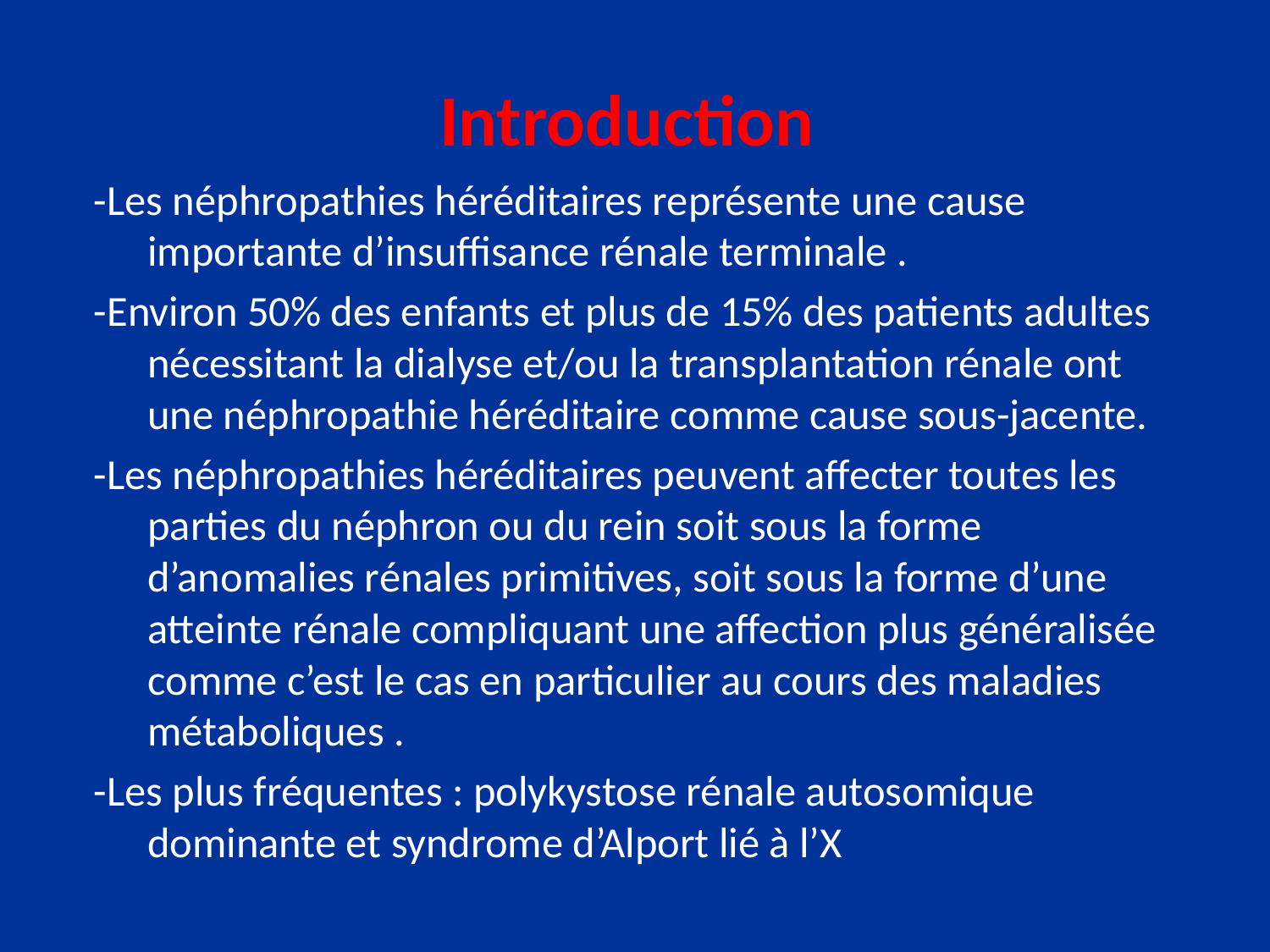

# Introduction
-Les néphropathies héréditaires représente une cause importante d’insuffisance rénale terminale .
-Environ 50% des enfants et plus de 15% des patients adultes nécessitant la dialyse et/ou la transplantation rénale ont une néphropathie héréditaire comme cause sous-jacente.
-Les néphropathies héréditaires peuvent affecter toutes les parties du néphron ou du rein soit sous la forme d’anomalies rénales primitives, soit sous la forme d’une atteinte rénale compliquant une affection plus généralisée comme c’est le cas en particulier au cours des maladies métaboliques .
-Les plus fréquentes : polykystose rénale autosomique dominante et syndrome d’Alport lié à l’X